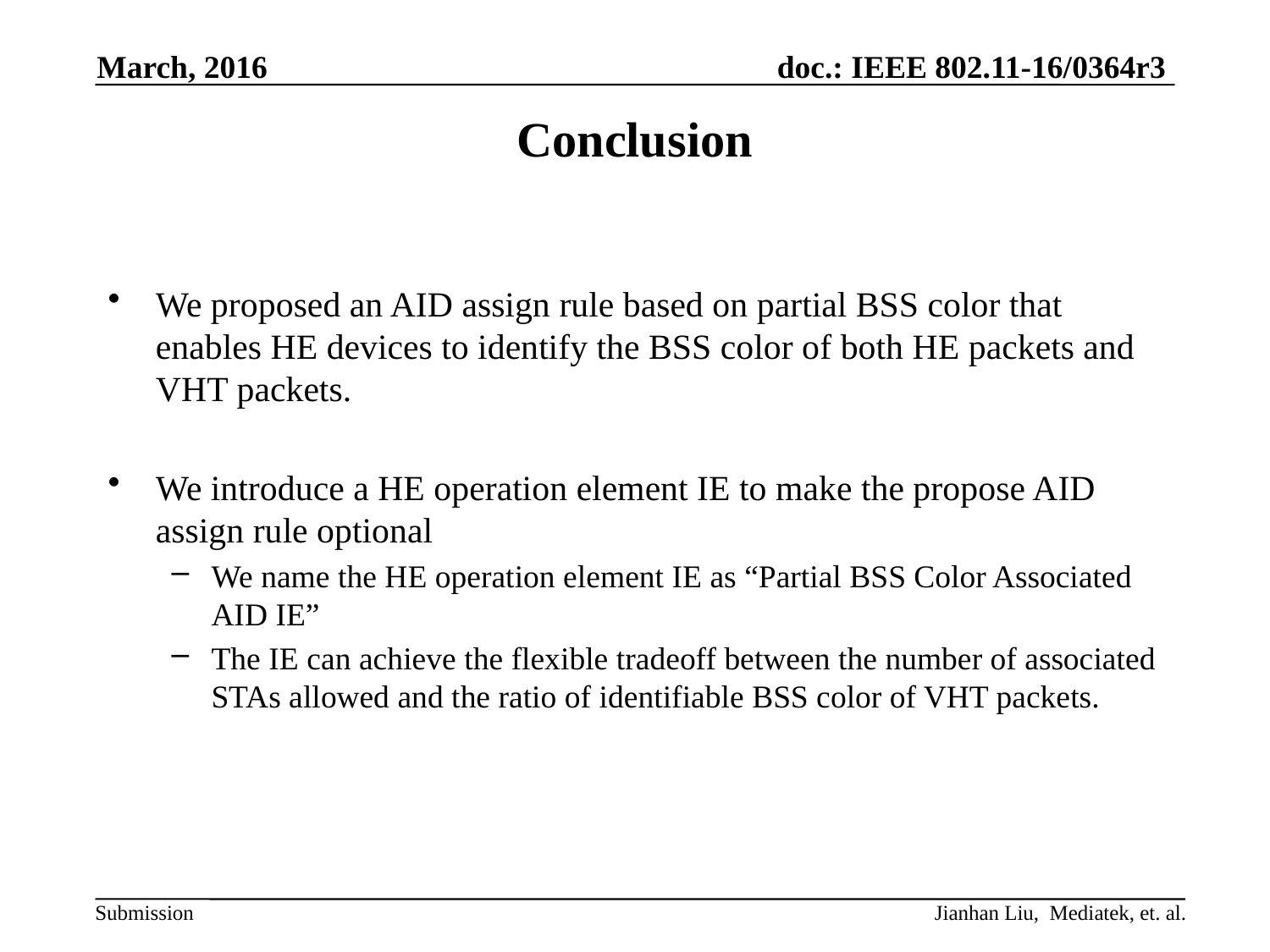

March, 2016
# Conclusion
We proposed an AID assign rule based on partial BSS color that enables HE devices to identify the BSS color of both HE packets and VHT packets.

We introduce a HE operation element IE to make the propose AID assign rule optional
We name the HE operation element IE as “Partial BSS Color Associated AID IE”
The IE can achieve the flexible tradeoff between the number of associated STAs allowed and the ratio of identifiable BSS color of VHT packets.
Jianhan Liu,  Mediatek, et. al.